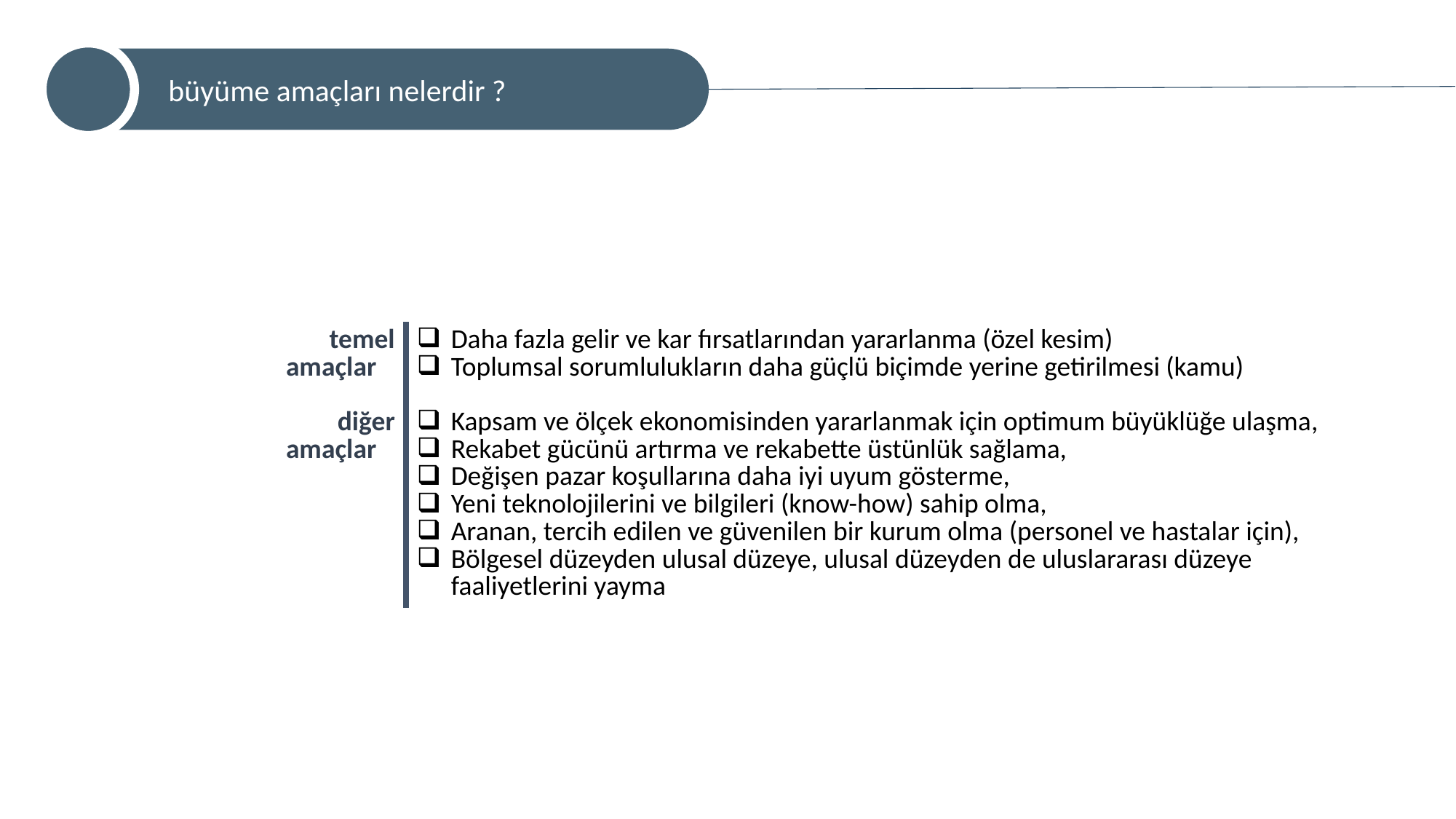

büyüme amaçları nelerdir ?
| temel amaçlar diğer amaçlar | Daha fazla gelir ve kar fırsatlarından yararlanma (özel kesim) Toplumsal sorumlulukların daha güçlü biçimde yerine getirilmesi (kamu) Kapsam ve ölçek ekonomisinden yararlanmak için optimum büyüklüğe ulaşma, Rekabet gücünü artırma ve rekabette üstünlük sağlama, Değişen pazar koşullarına daha iyi uyum gösterme, Yeni teknolojilerini ve bilgileri (know-how) sahip olma, Aranan, tercih edilen ve güvenilen bir kurum olma (personel ve hastalar için), Bölgesel düzeyden ulusal düzeye, ulusal düzeyden de uluslararası düzeye faaliyetlerini yayma |
| --- | --- |